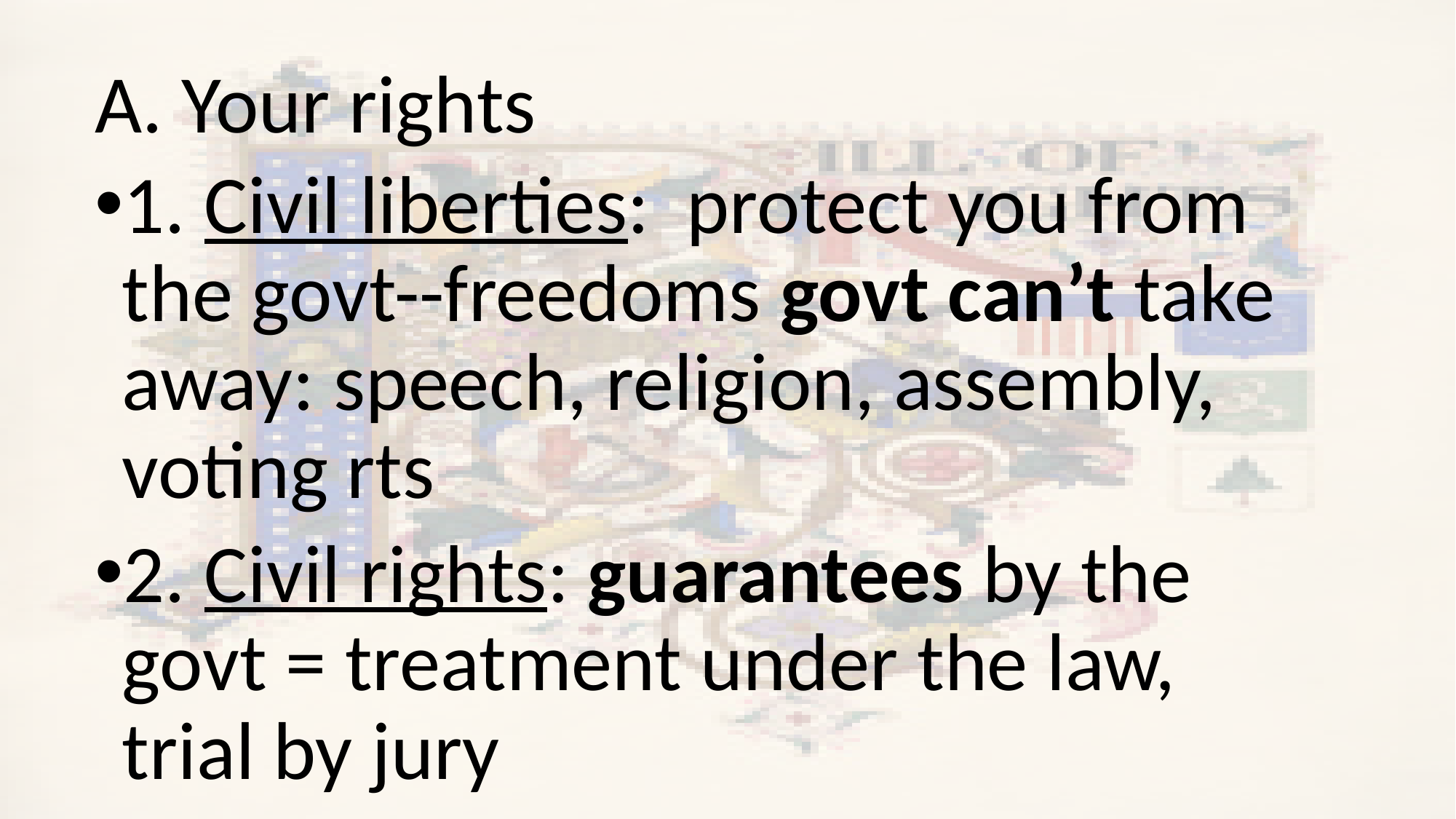

# A. Your rights
1. Civil liberties:  protect you from the govt--freedoms govt can’t take away: speech, religion, assembly, voting rts
2. Civil rights: guarantees by the govt = treatment under the law, trial by jury